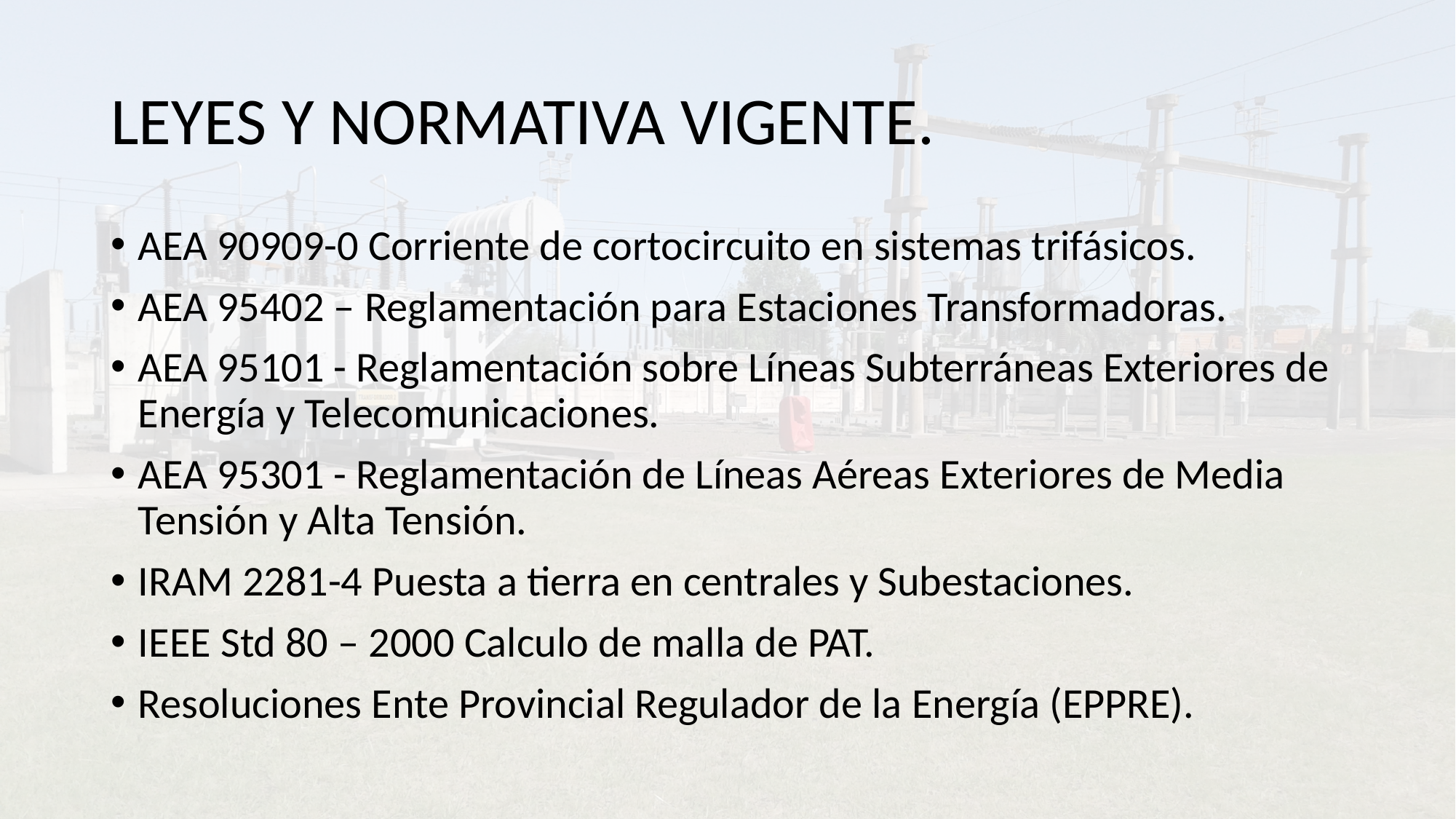

# LEYES Y NORMATIVA VIGENTE.
AEA 90909-0 Corriente de cortocircuito en sistemas trifásicos.
AEA 95402 – Reglamentación para Estaciones Transformadoras.
AEA 95101 - Reglamentación sobre Líneas Subterráneas Exteriores de Energía y Telecomunicaciones.
AEA 95301 - Reglamentación de Líneas Aéreas Exteriores de Media Tensión y Alta Tensión.
IRAM 2281-4 Puesta a tierra en centrales y Subestaciones.
IEEE Std 80 – 2000 Calculo de malla de PAT.
Resoluciones Ente Provincial Regulador de la Energía (EPPRE).